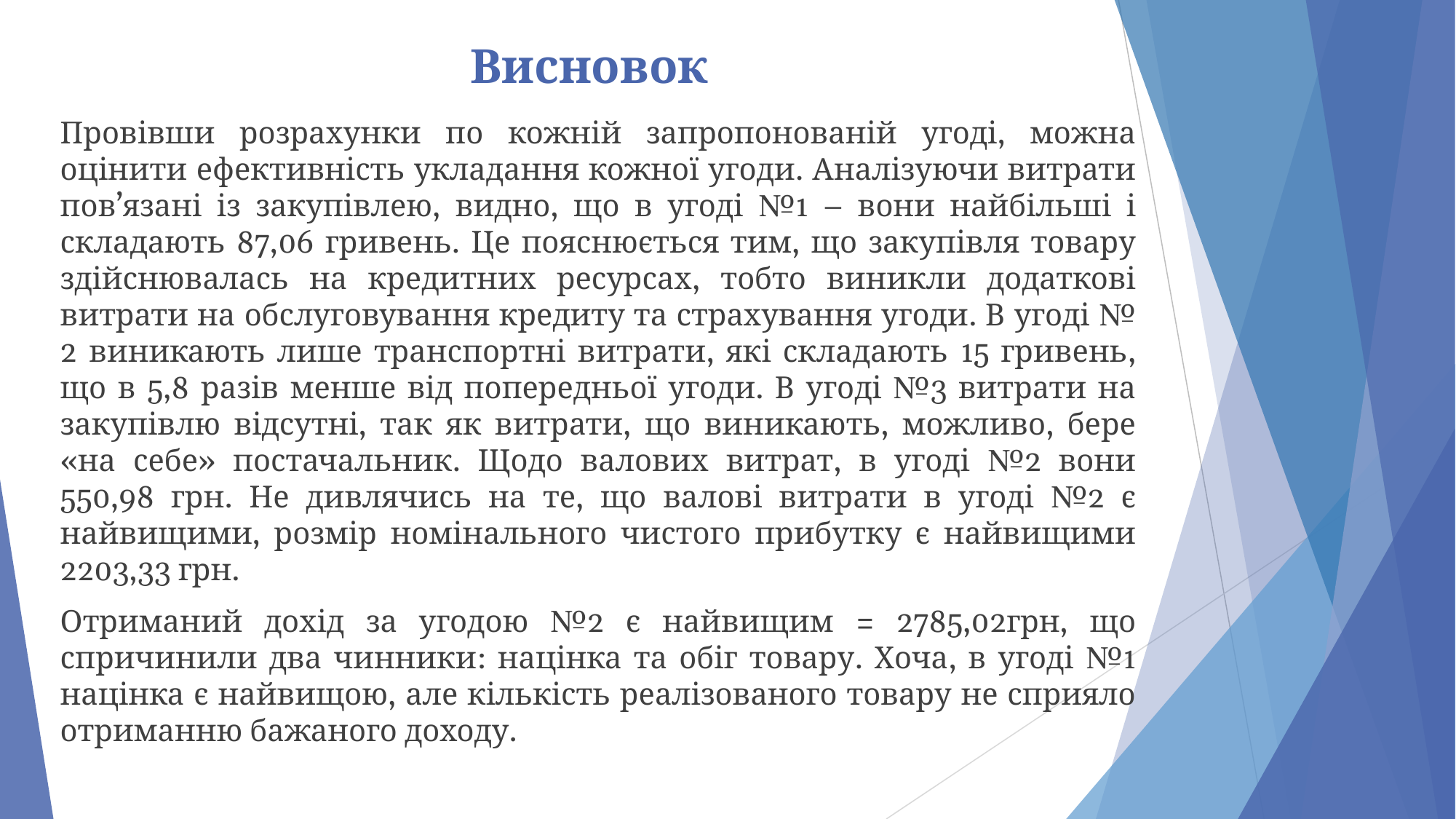

# Висновок
Провівши розрахунки по кожній запропонованій угоді, можна оцінити ефективність укладання кожної угоди. Аналізуючи витрати пов’язані із закупівлею, видно, що в угоді №1 – вони найбільші і складають 87,06 гривень. Це пояснюється тим, що закупівля товару здійснювалась на кредитних ресурсах, тобто виникли додаткові витрати на обслуговування кредиту та страхування угоди. В угоді № 2 виникають лише транспортні витрати, які складають 15 гривень, що в 5,8 разів менше від попередньої угоди. В угоді №3 витрати на закупівлю відсутні, так як витрати, що виникають, можливо, бере «на себе» постачальник. Щодо валових витрат, в угоді №2 вони 550,98 грн. Не дивлячись на те, що валові витрати в угоді №2 є найвищими, розмір номінального чистого прибутку є найвищими 2203,33 грн.
Отриманий дохід за угодою №2 є найвищим = 2785,02грн, що спричинили два чинники: націнка та обіг товару. Хоча, в угоді №1 націнка є найвищою, але кількість реалізованого товару не сприяло отриманню бажаного доходу.